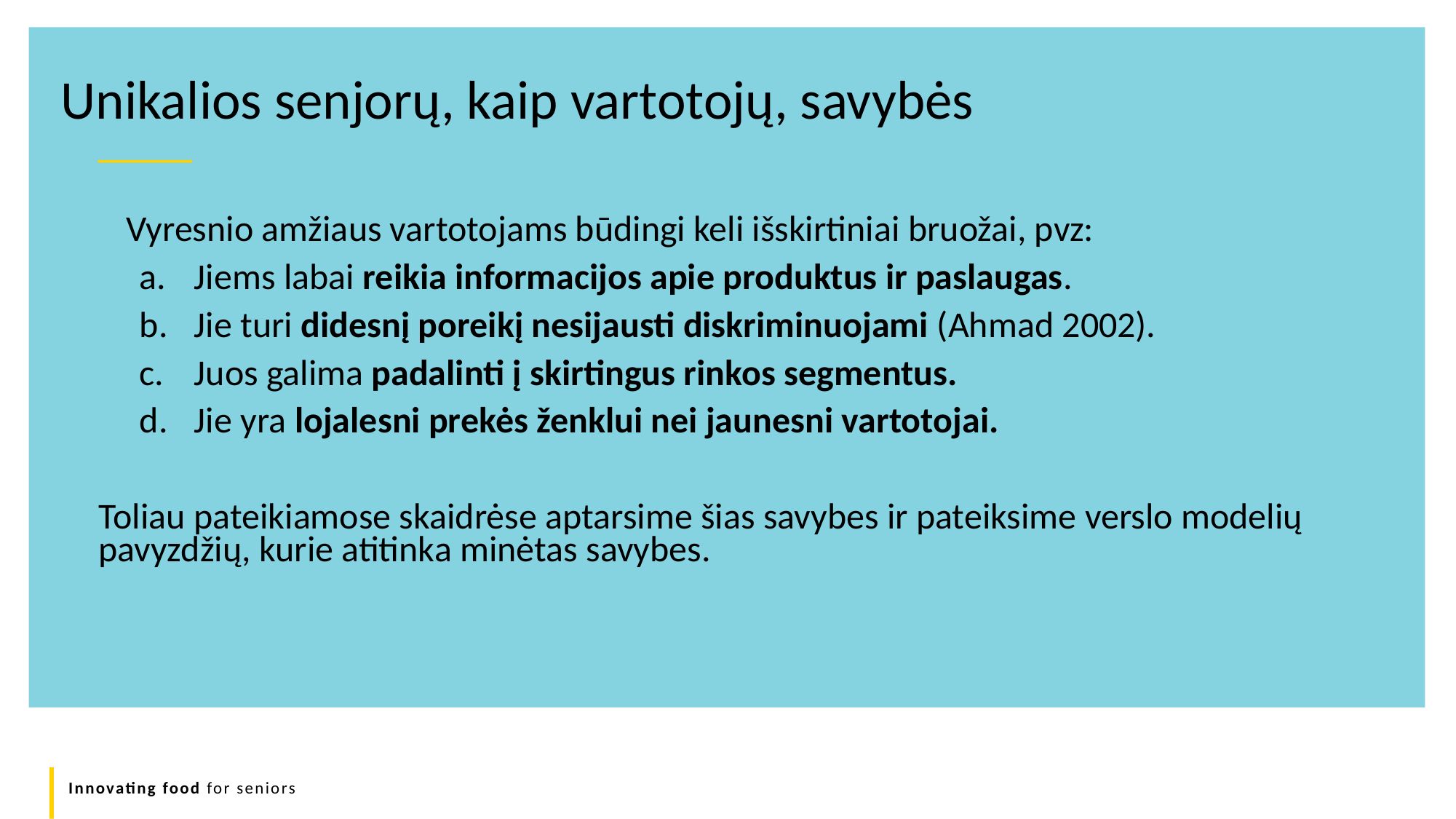

Unikalios senjorų, kaip vartotojų, savybės
Vyresnio amžiaus vartotojams būdingi keli išskirtiniai bruožai, pvz:
Jiems labai reikia informacijos apie produktus ir paslaugas.
Jie turi didesnį poreikį nesijausti diskriminuojami (Ahmad 2002).
Juos galima padalinti į skirtingus rinkos segmentus.
Jie yra lojalesni prekės ženklui nei jaunesni vartotojai.

Toliau pateikiamose skaidrėse aptarsime šias savybes ir pateiksime verslo modelių pavyzdžių, kurie atitinka minėtas savybes.